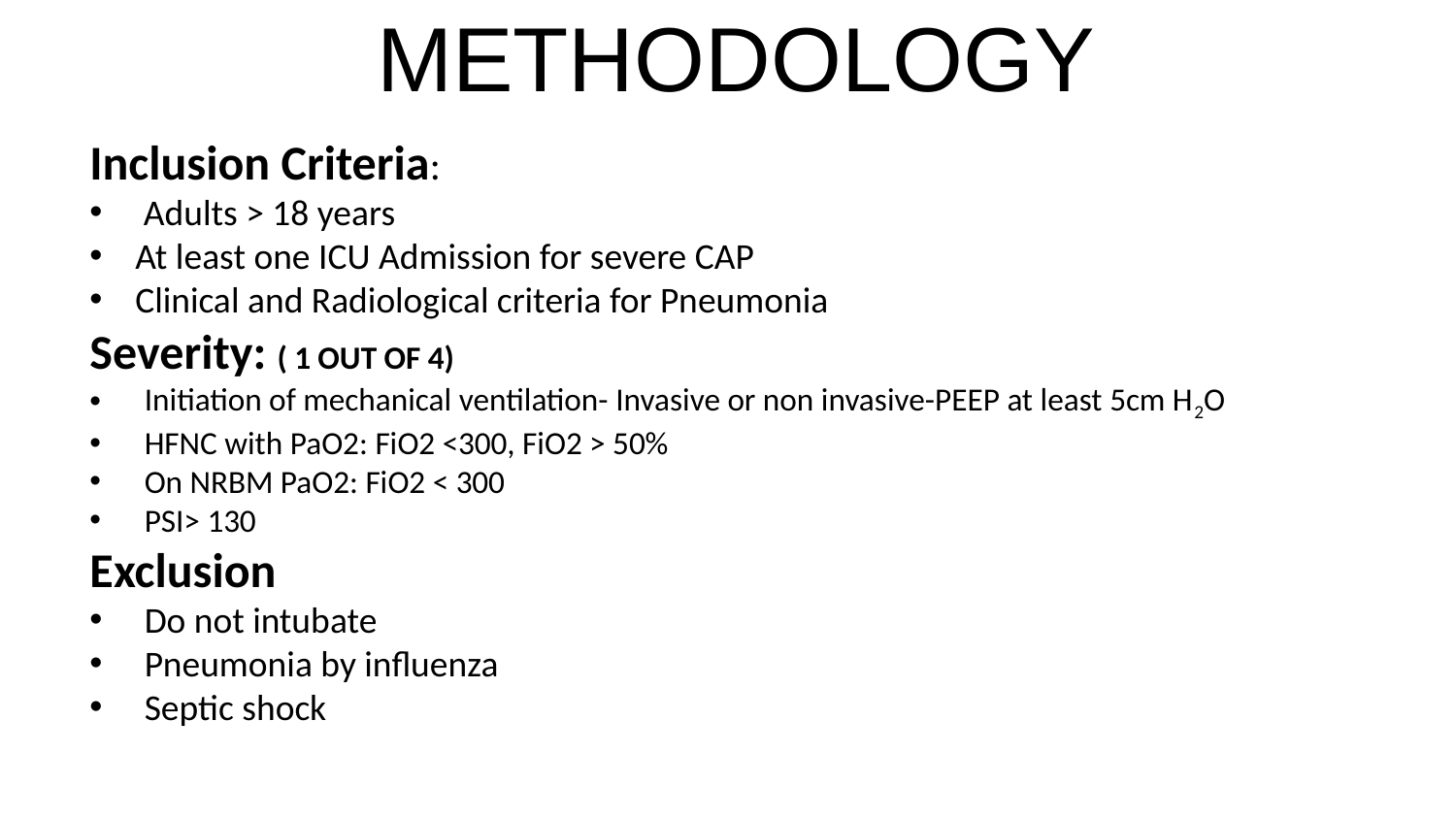

# METHODOLOGY
Inclusion Criteria:
 Adults > 18 years
At least one ICU Admission for severe CAP
Clinical and Radiological criteria for Pneumonia
Severity: ( 1 OUT OF 4)
Initiation of mechanical ventilation- Invasive or non invasive-PEEP at least 5cm H2O
HFNC with PaO2: FiO2 <300, FiO2 > 50%
On NRBM PaO2: FiO2 < 300
PSI> 130
Exclusion
Do not intubate
Pneumonia by influenza
Septic shock